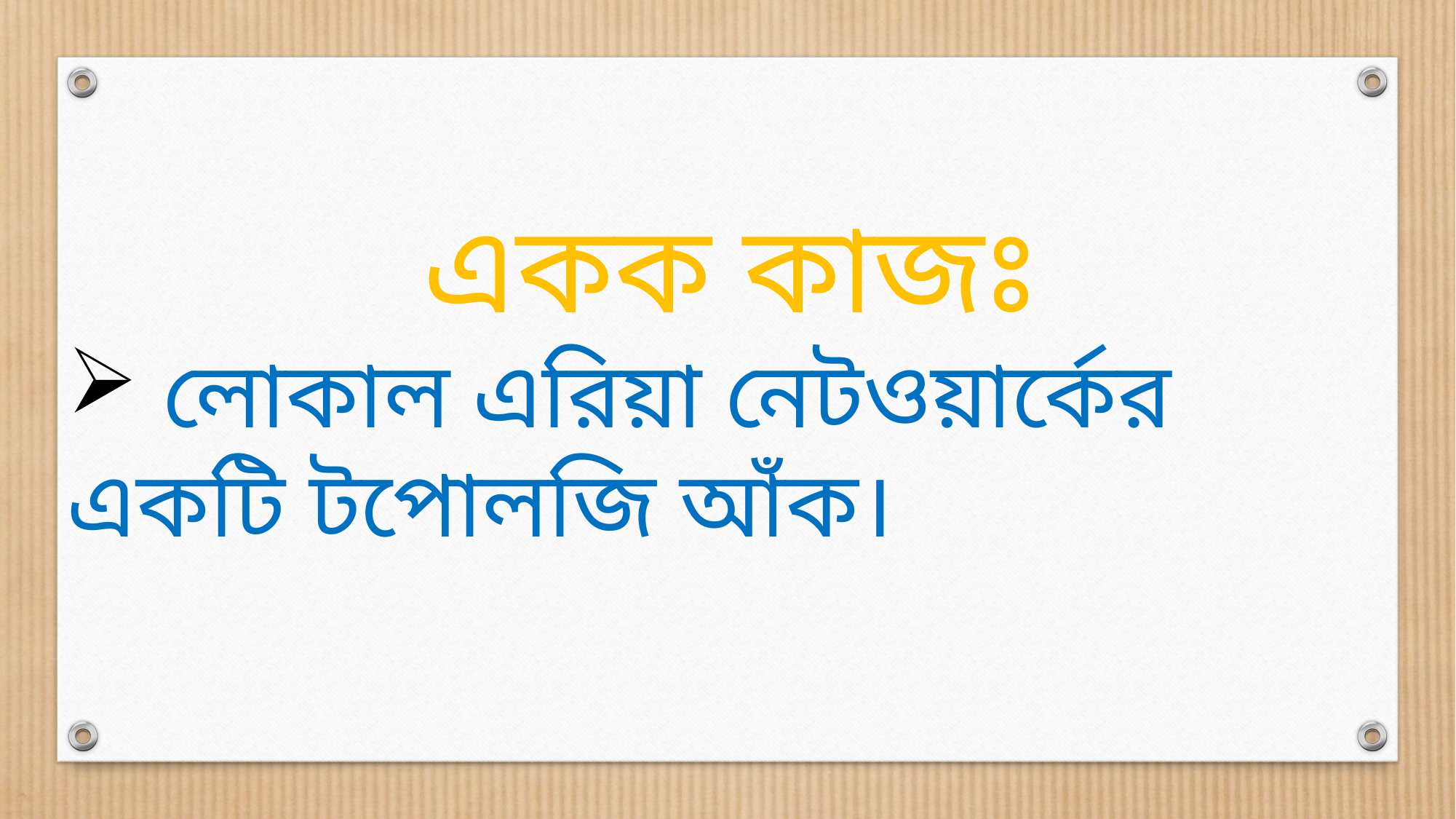

একক কাজঃ
 লোকাল এরিয়া নেটওয়ার্কের একটি টপোলজি আঁক।